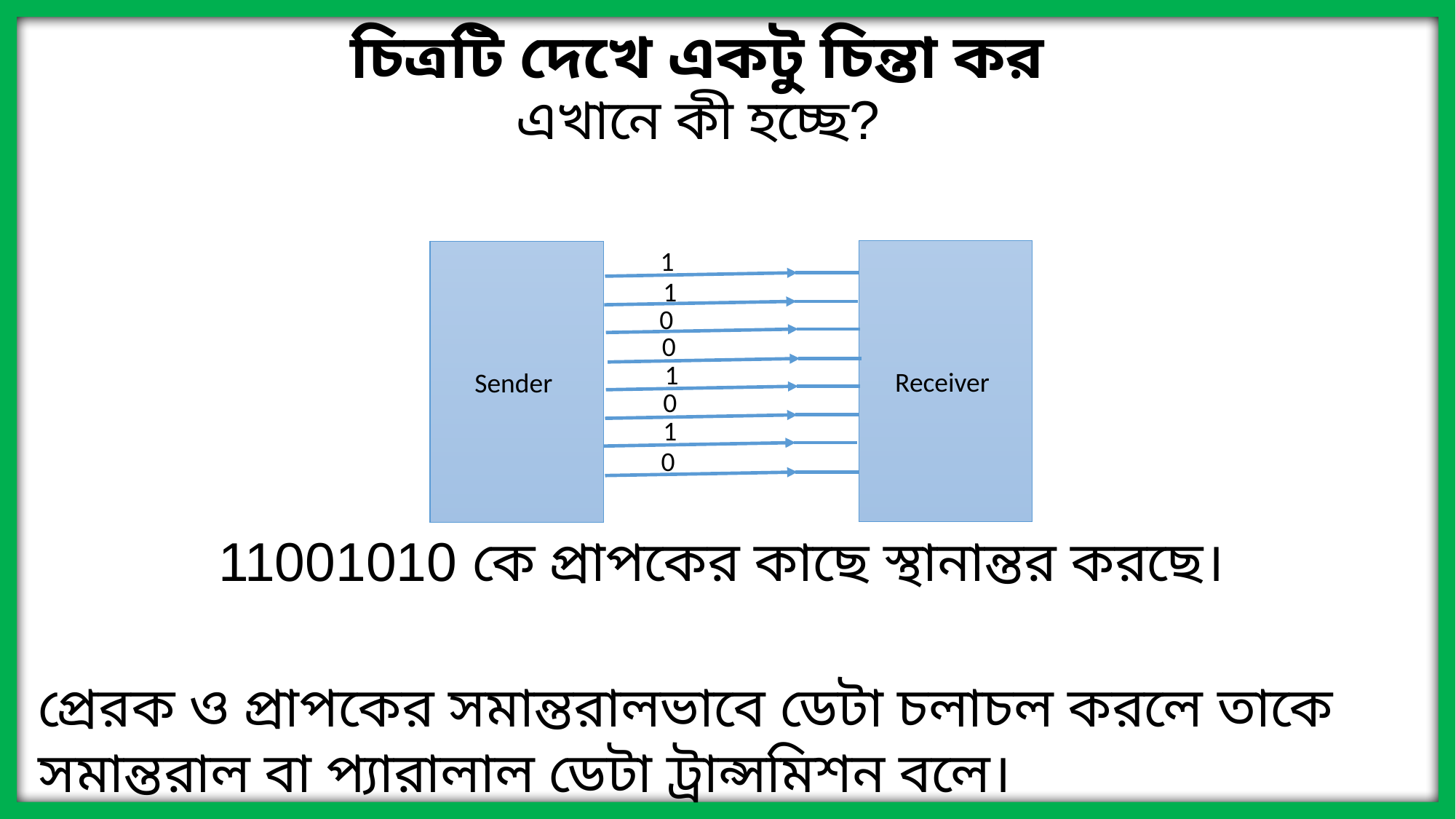

চিত্রটি দেখে একটু চিন্তা কর
এখানে কী হচ্ছে?
Receiver
Sender
1
1
0
0
1
0
1
0
11001010 কে প্রাপকের কাছে স্থানান্তর করছে।
প্রেরক ও প্রাপকের সমান্তরালভাবে ডেটা চলাচল করলে তাকে সমান্তরাল বা প্যারালাল ডেটা ট্রান্সমিশন বলে।